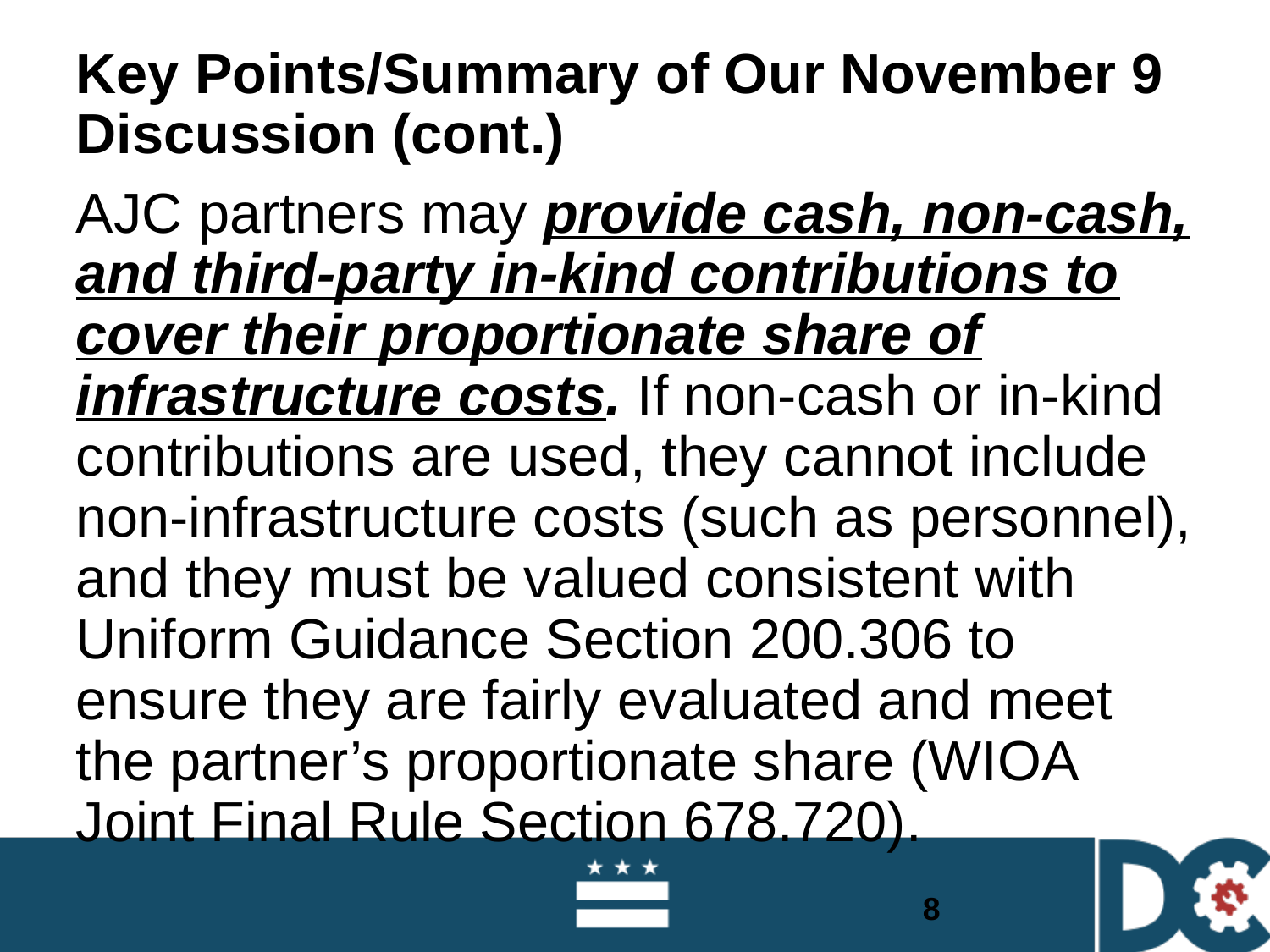

# Key Points/Summary of Our November 9 Discussion (cont.)
AJC partners may provide cash, non-cash, and third-party in-kind contributions to cover their proportionate share of infrastructure costs. If non-cash or in-kind contributions are used, they cannot include non-infrastructure costs (such as personnel), and they must be valued consistent with Uniform Guidance Section 200.306 to ensure they are fairly evaluated and meet the partner’s proportionate share (WIOA Joint Final Rule Section 678.720).

8